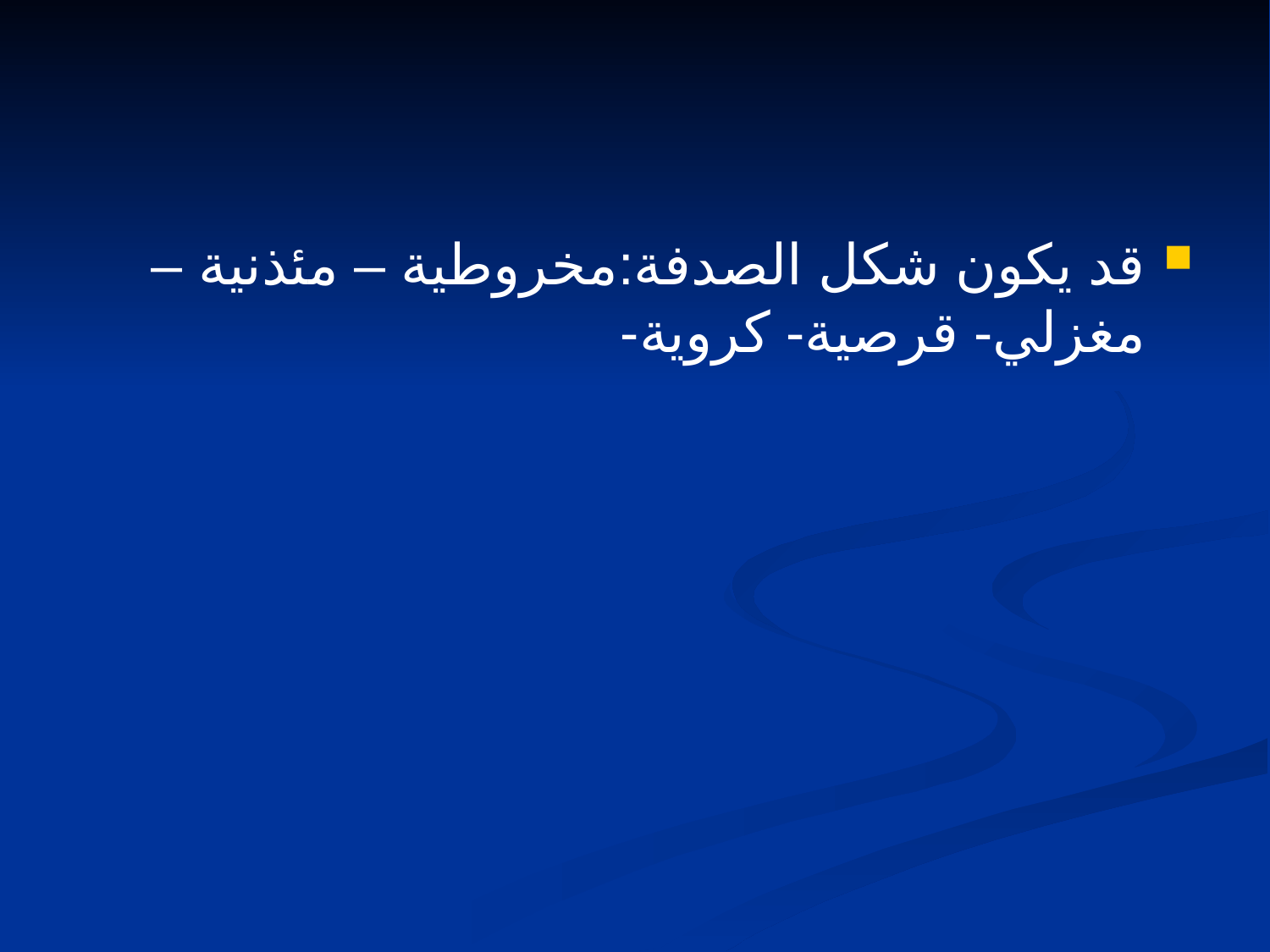

#
قد يكون شكل الصدفة:مخروطية – مئذنية – مغزلي- قرصية- كروية-